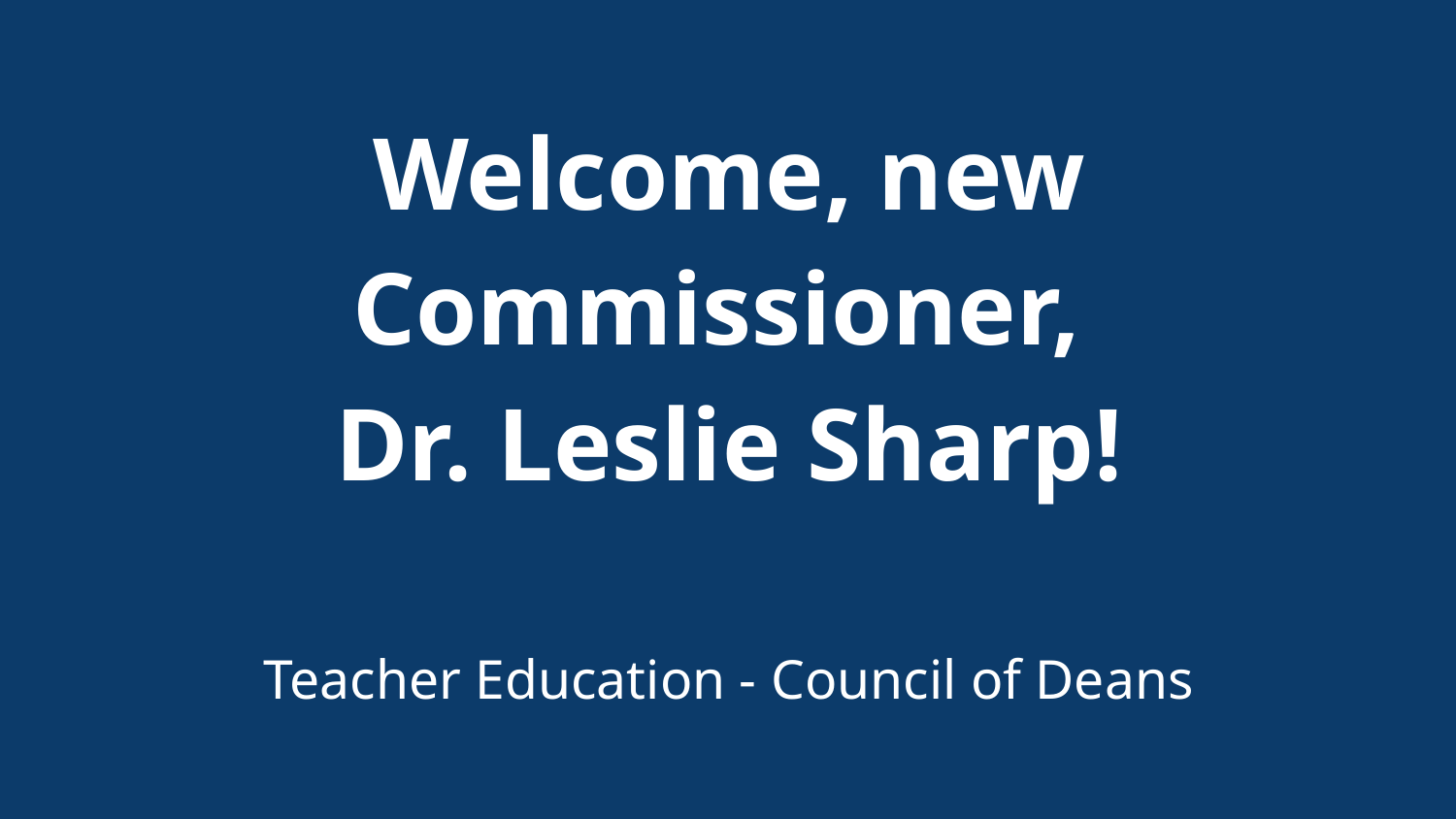

# Welcome, new Commissioner,
Dr. Leslie Sharp!

Teacher Education - Council of Deans